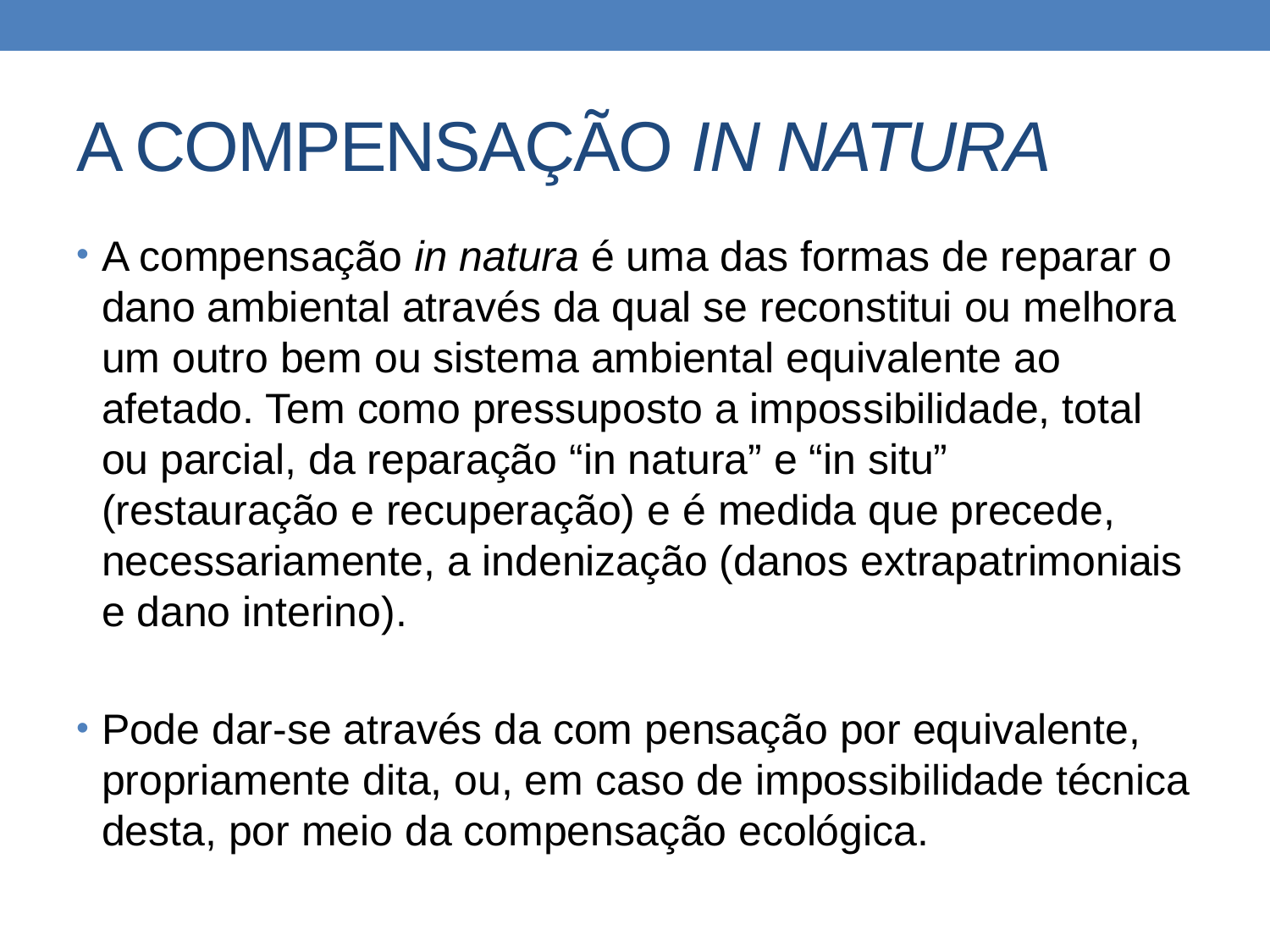

# A COMPENSAÇÃO IN NATURA
A compensação in natura é uma das formas de reparar o dano ambiental através da qual se reconstitui ou melhora um outro bem ou sistema ambiental equivalente ao afetado. Tem como pressuposto a impossibilidade, total ou parcial, da reparação “in natura” e “in situ” (restauração e recuperação) e é medida que precede, necessariamente, a indenização (danos extrapatrimoniais e dano interino).

Pode dar-se através da com pensação por equivalente, propriamente dita, ou, em caso de impossibilidade técnica desta, por meio da compensação ecológica.